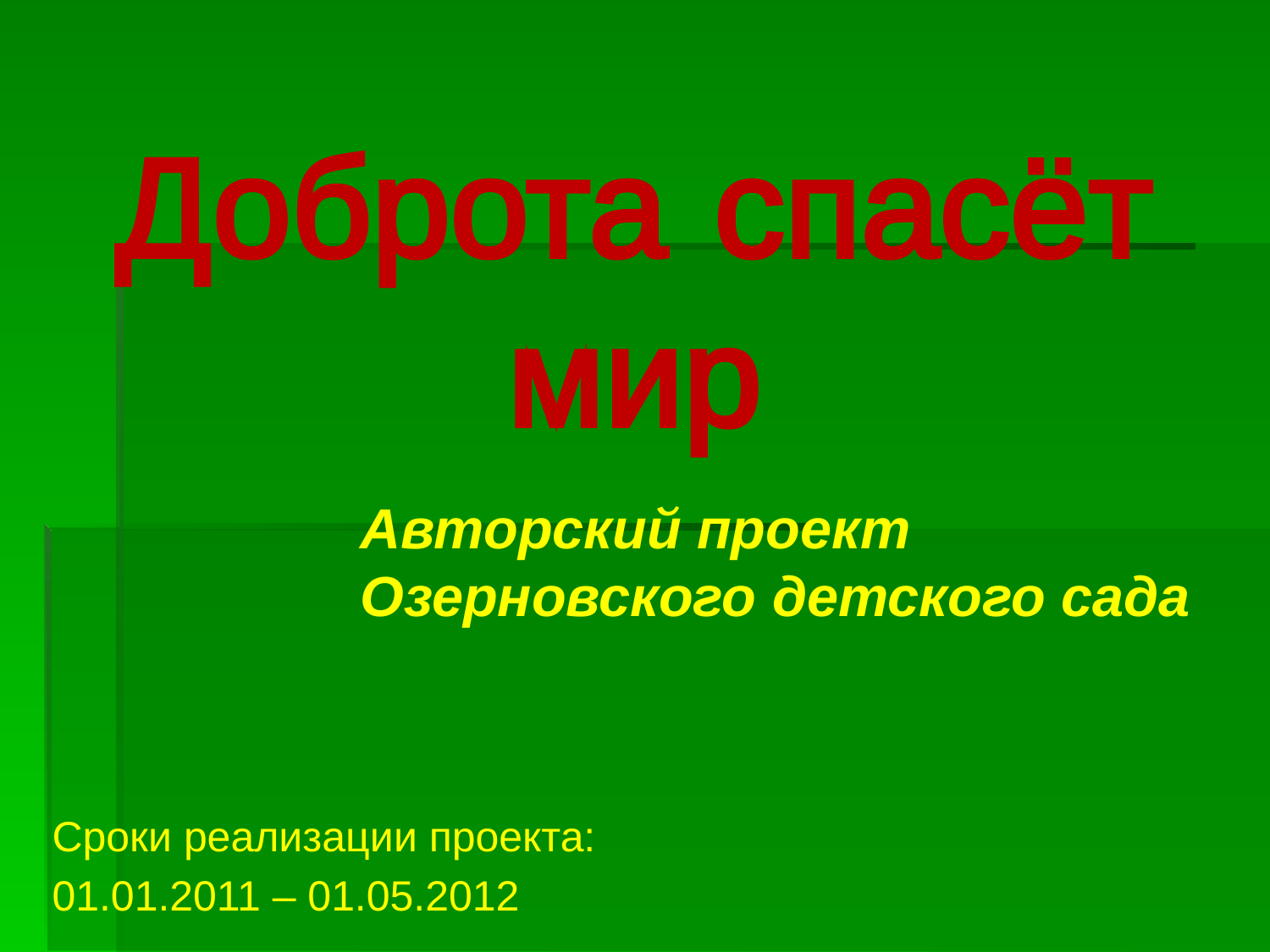

# Доброта спасёт мир
Авторский проект Озерновского детского сада
Сроки реализации проекта:
01.01.2011 – 01.05.2012